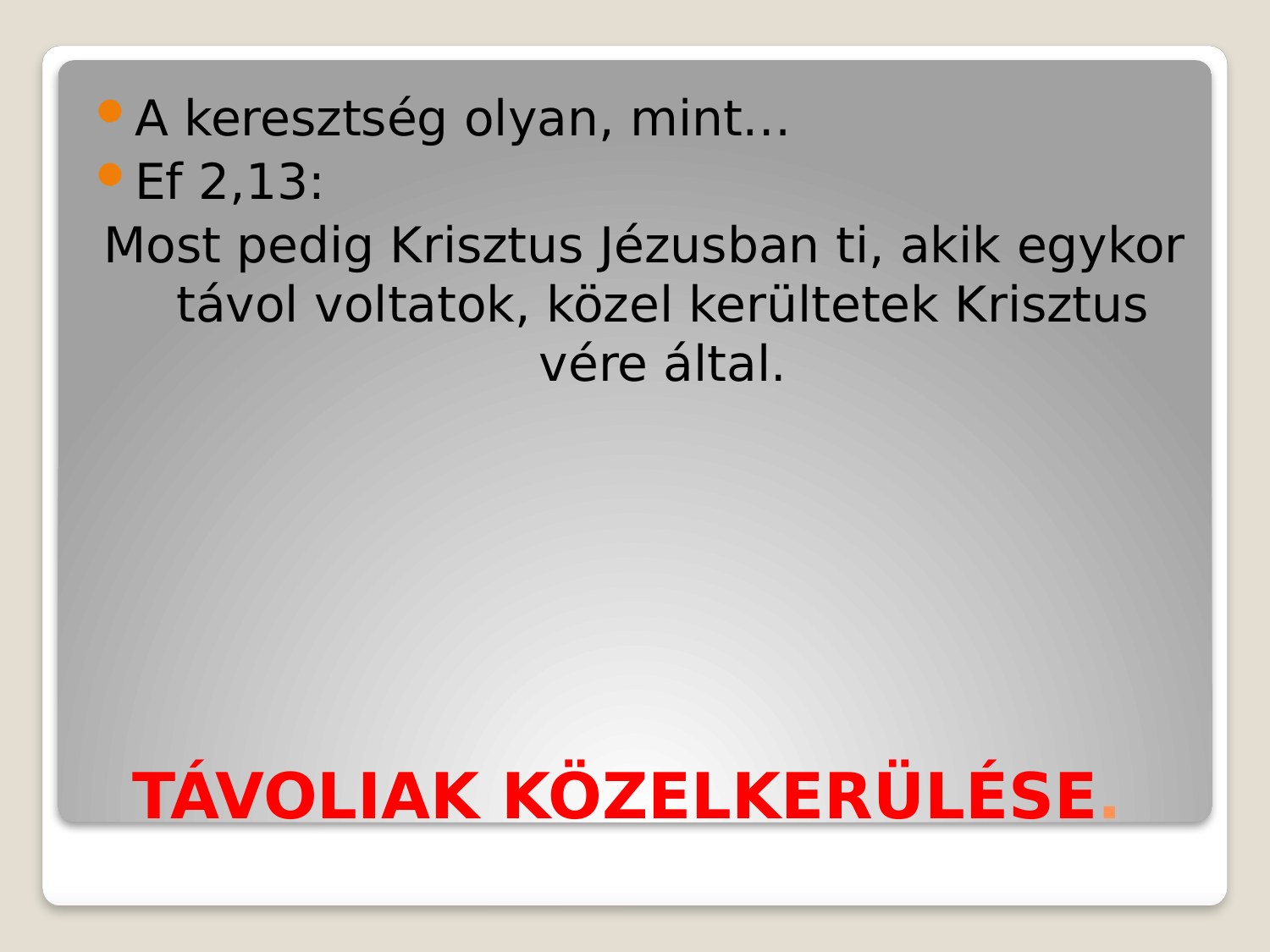

A keresztség olyan, mint…
Ef 2,13:
Most pedig Krisztus Jézusban ti, akik egykor távol voltatok, közel kerültetek Krisztus vére által.
# TÁVOLIAK KÖZELKERÜLÉSE.